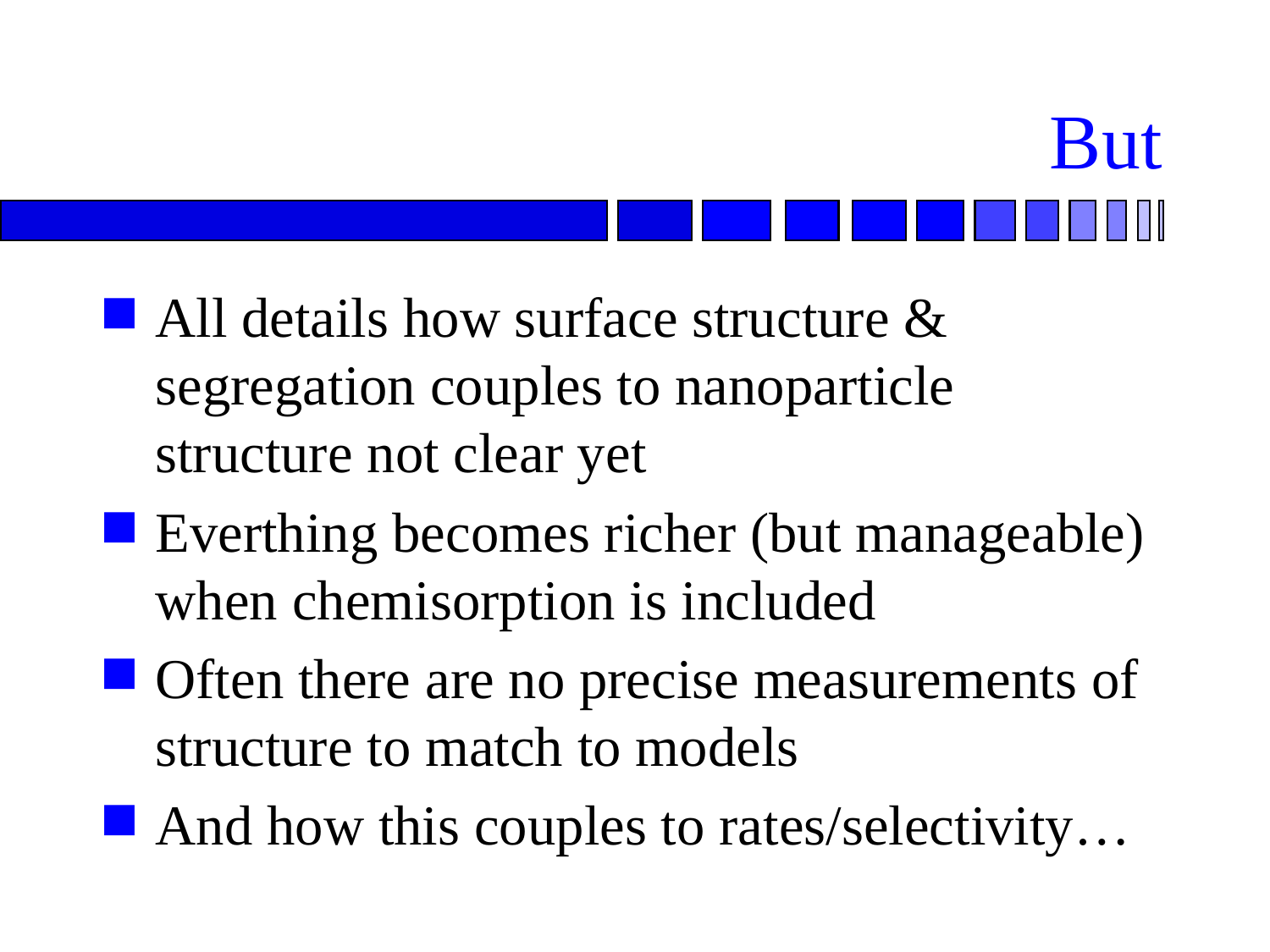

# But
All details how surface structure & segregation couples to nanoparticle structure not clear yet
Everthing becomes richer (but manageable) when chemisorption is included
Often there are no precise measurements of structure to match to models
And how this couples to rates/selectivity…